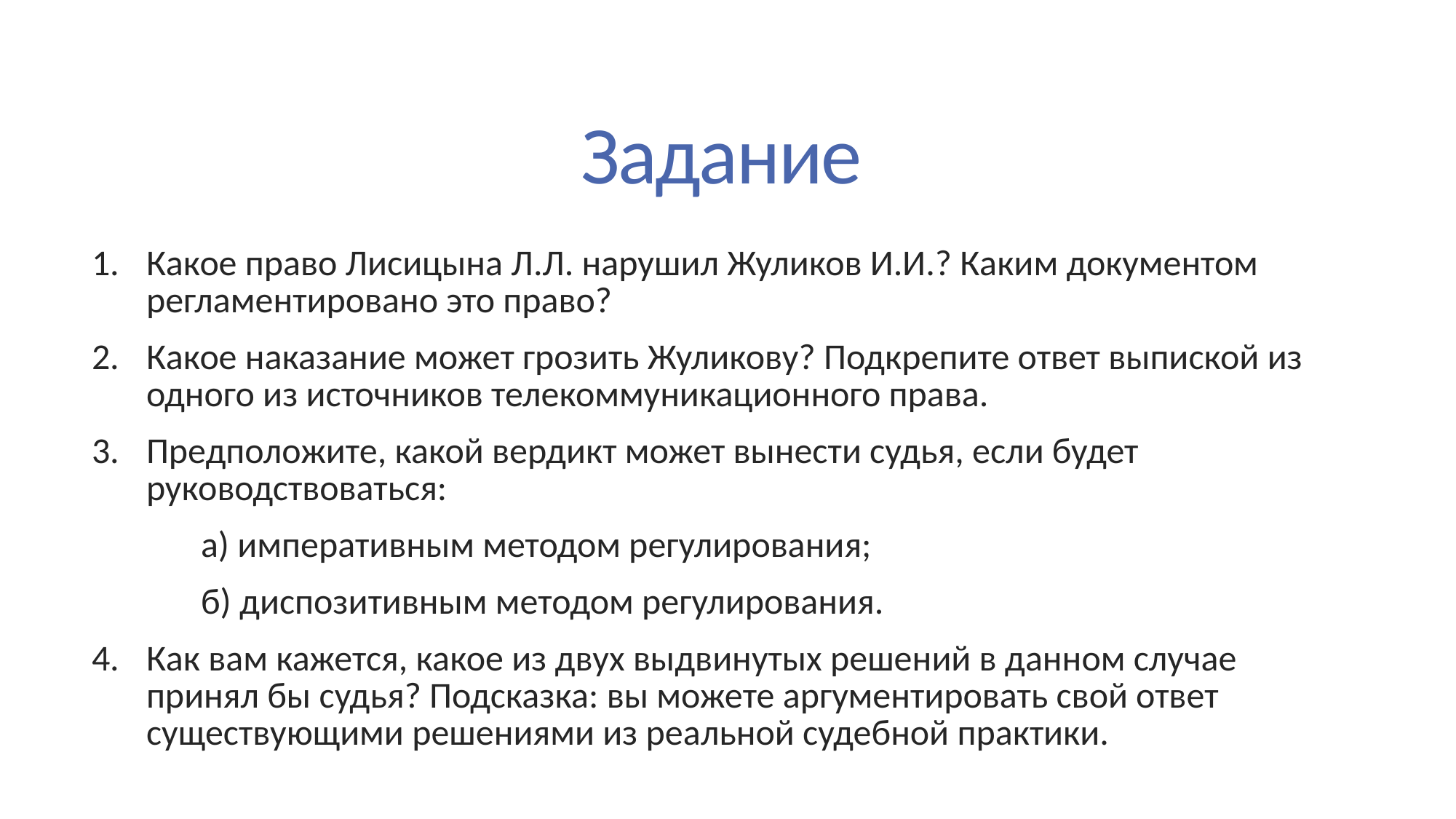

# Задание
Какое право Лисицына Л.Л. нарушил Жуликов И.И.? Каким документом регламентировано это право?
Какое наказание может грозить Жуликову? Подкрепите ответ выпиской из одного из источников телекоммуникационного права.
Предположите, какой вердикт может вынести судья, если будет руководствоваться:
	а) императивным методом регулирования;
	б) диспозитивным методом регулирования.
Как вам кажется, какое из двух выдвинутых решений в данном случае принял бы судья? Подсказка: вы можете аргументировать свой ответ существующими решениями из реальной судебной практики.